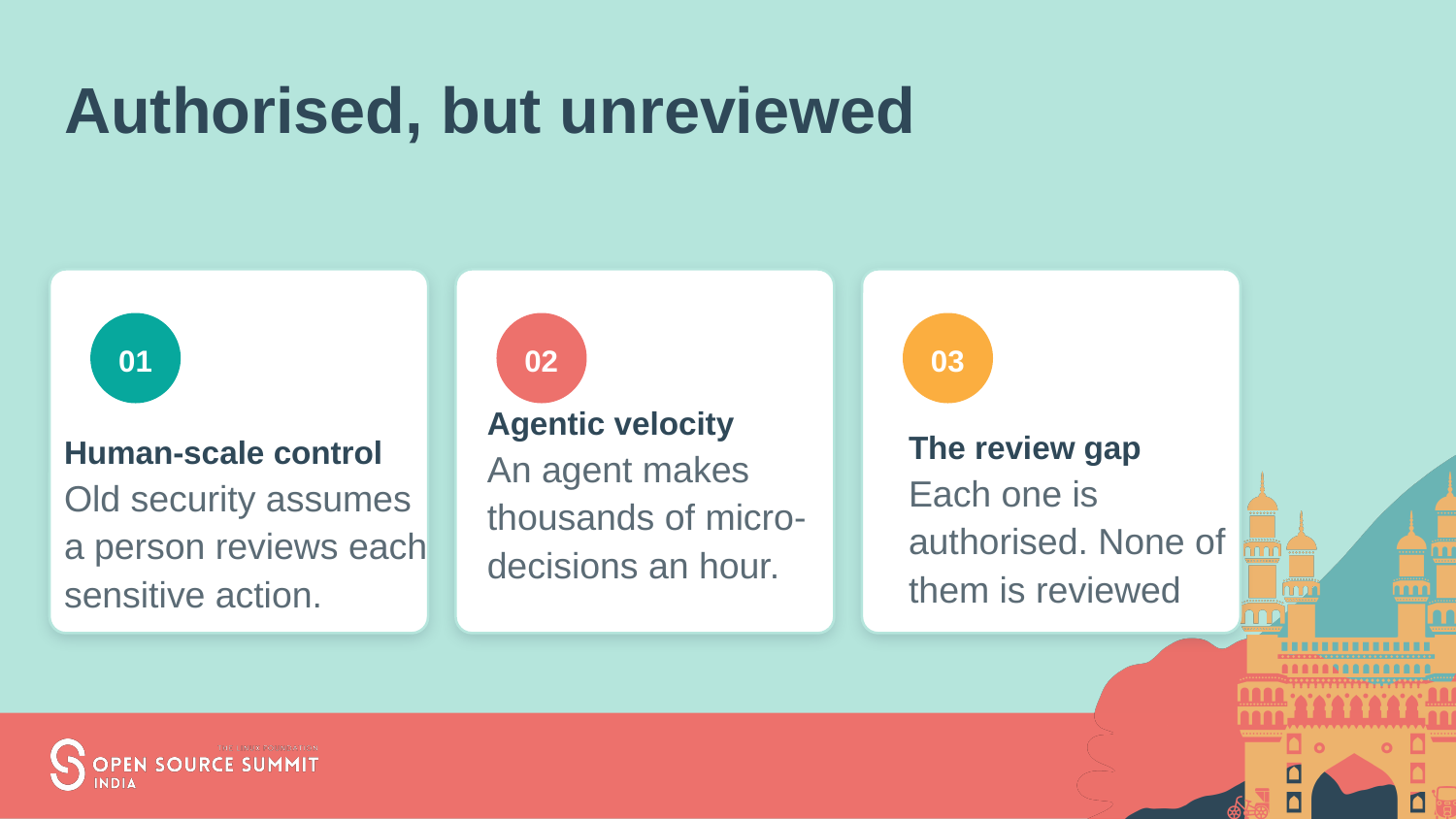

Authorised, but unreviewed

01

02

03
Agentic velocity
An agent makes thousands of micro-decisions an hour.
The review gap
Each one is authorised. None of them is reviewed
Human-scale control
Old security assumes a person reviews each sensitive action.